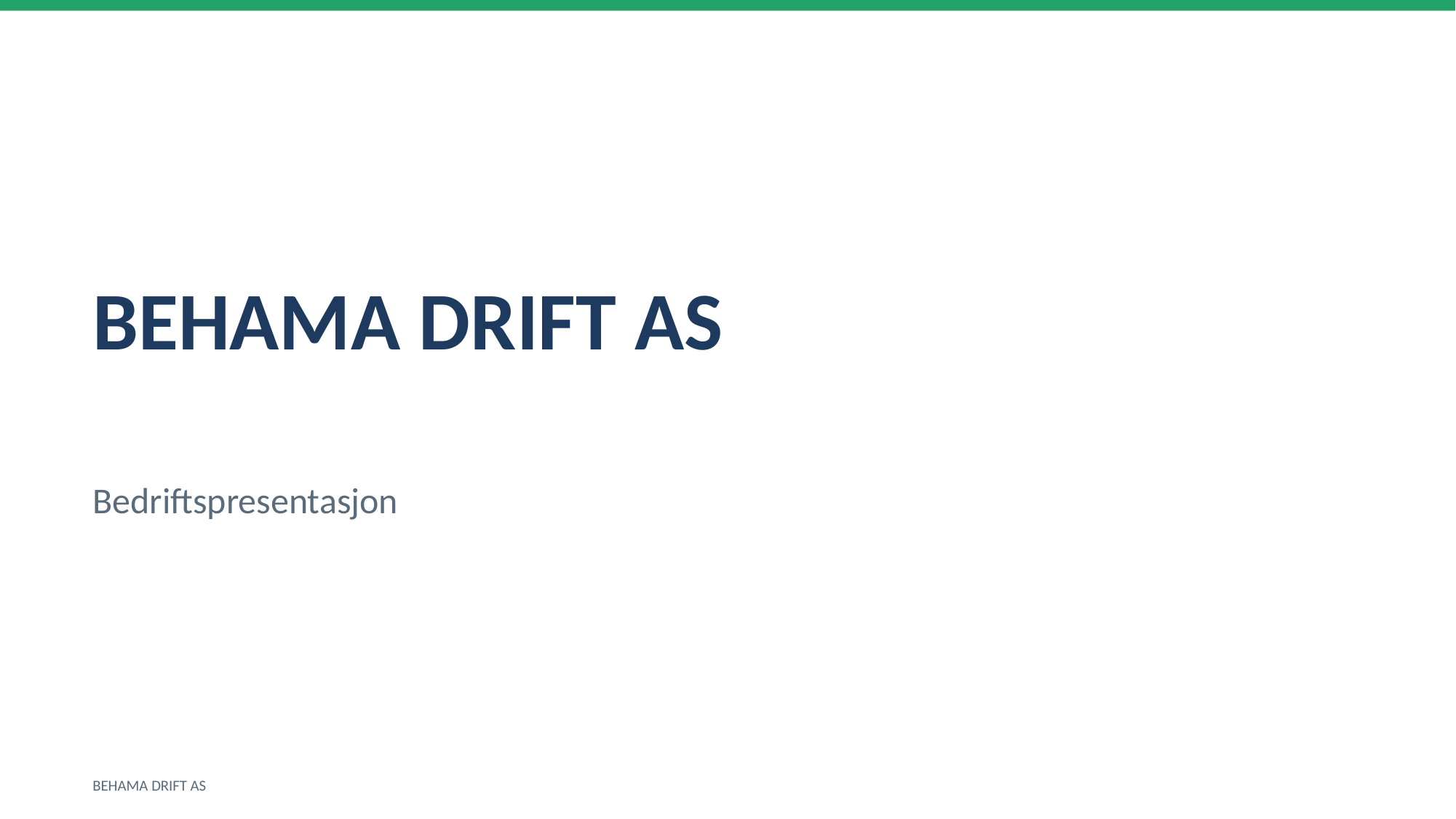

BEHAMA DRIFT AS
Bedriftspresentasjon
BEHAMA DRIFT AS